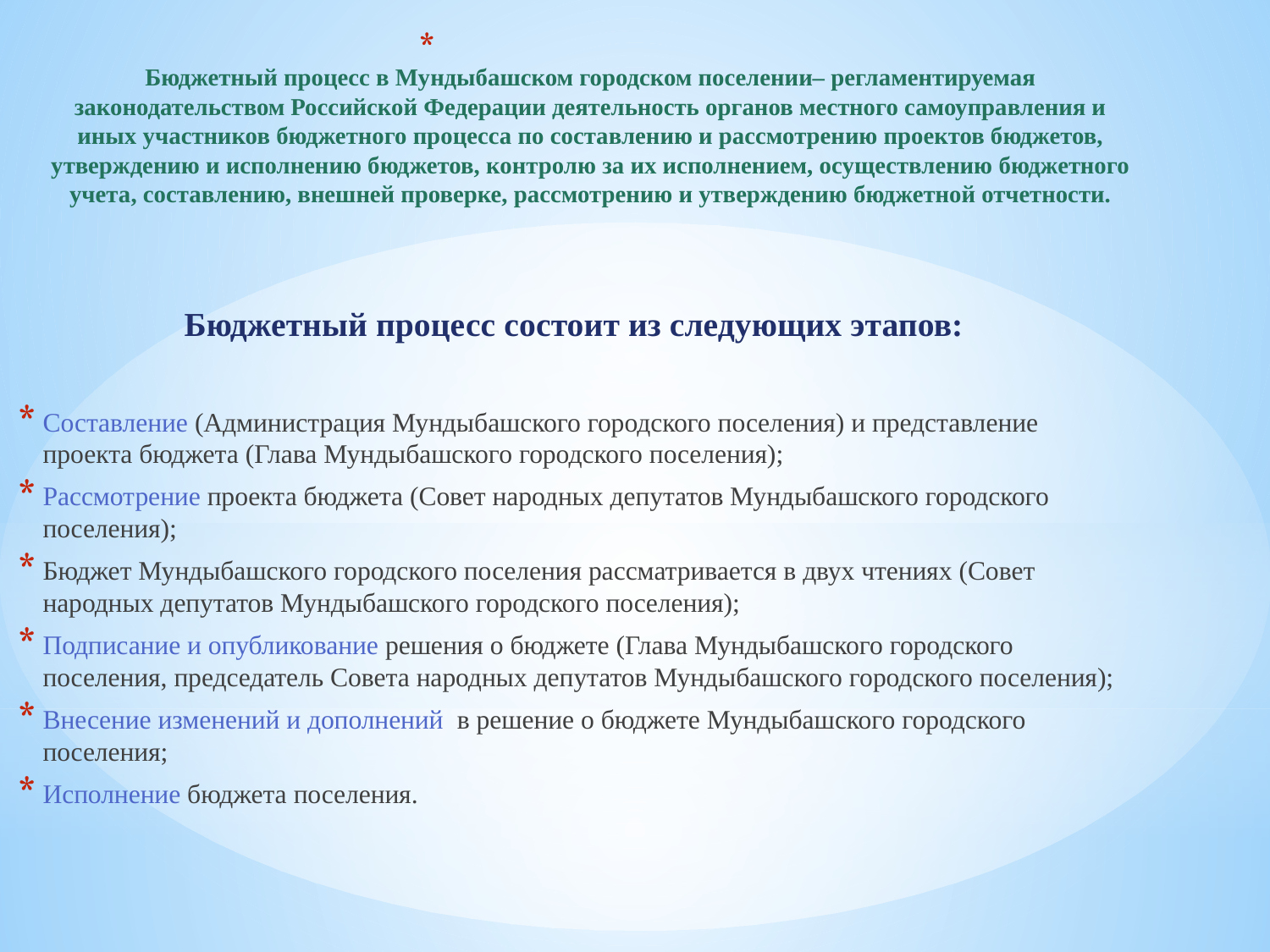

Бюджетный процесс в Мундыбашском городском поселении– регламентируемая законодательством Российской Федерации деятельность органов местного самоуправления и иных участников бюджетного процесса по составлению и рассмотрению проектов бюджетов, утверждению и исполнению бюджетов, контролю за их исполнением, осуществлению бюджетного учета, составлению, внешней проверке, рассмотрению и утверждению бюджетной отчетности.
Бюджетный процесс состоит из следующих этапов:

Составление (Администрация Мундыбашского городского поселения) и представление проекта бюджета (Глава Мундыбашского городского поселения);
Рассмотрение проекта бюджета (Совет народных депутатов Мундыбашского городского поселения);
Бюджет Мундыбашского городского поселения рассматривается в двух чтениях (Совет народных депутатов Мундыбашского городского поселения);
Подписание и опубликование решения о бюджете (Глава Мундыбашского городского поселения, председатель Совета народных депутатов Мундыбашского городского поселения);
Внесение изменений и дополнений  в решение о бюджете Мундыбашского городского поселения;
Исполнение бюджета поселения.